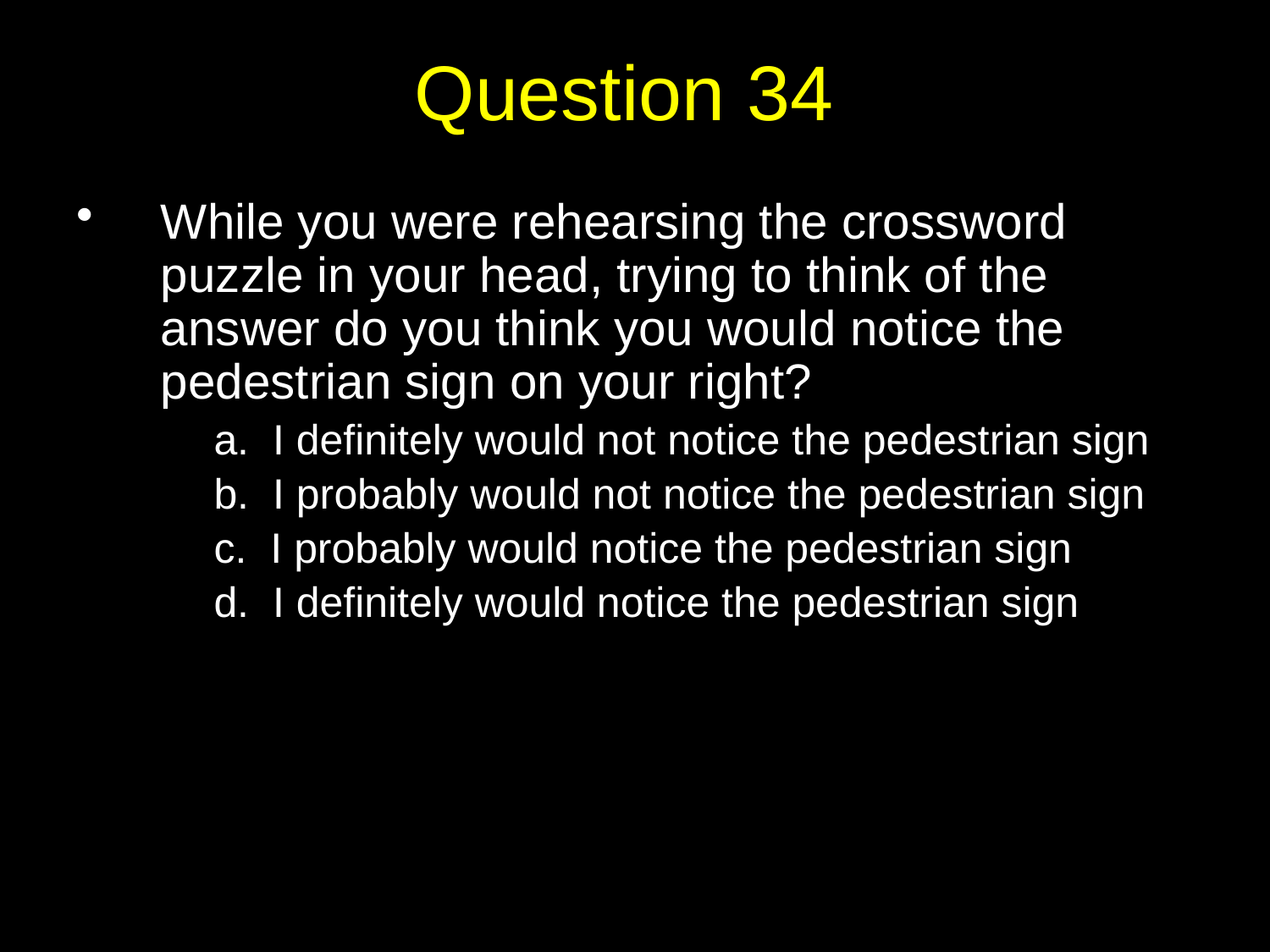

# Question 34
While you were rehearsing the crossword puzzle in your head, trying to think of the answer do you think you would notice the pedestrian sign on your right?
 	a.  I definitely would not notice the pedestrian sign
	b.  I probably would not notice the pedestrian sign
	c.  I probably would notice the pedestrian sign
	d.  I definitely would notice the pedestrian sign